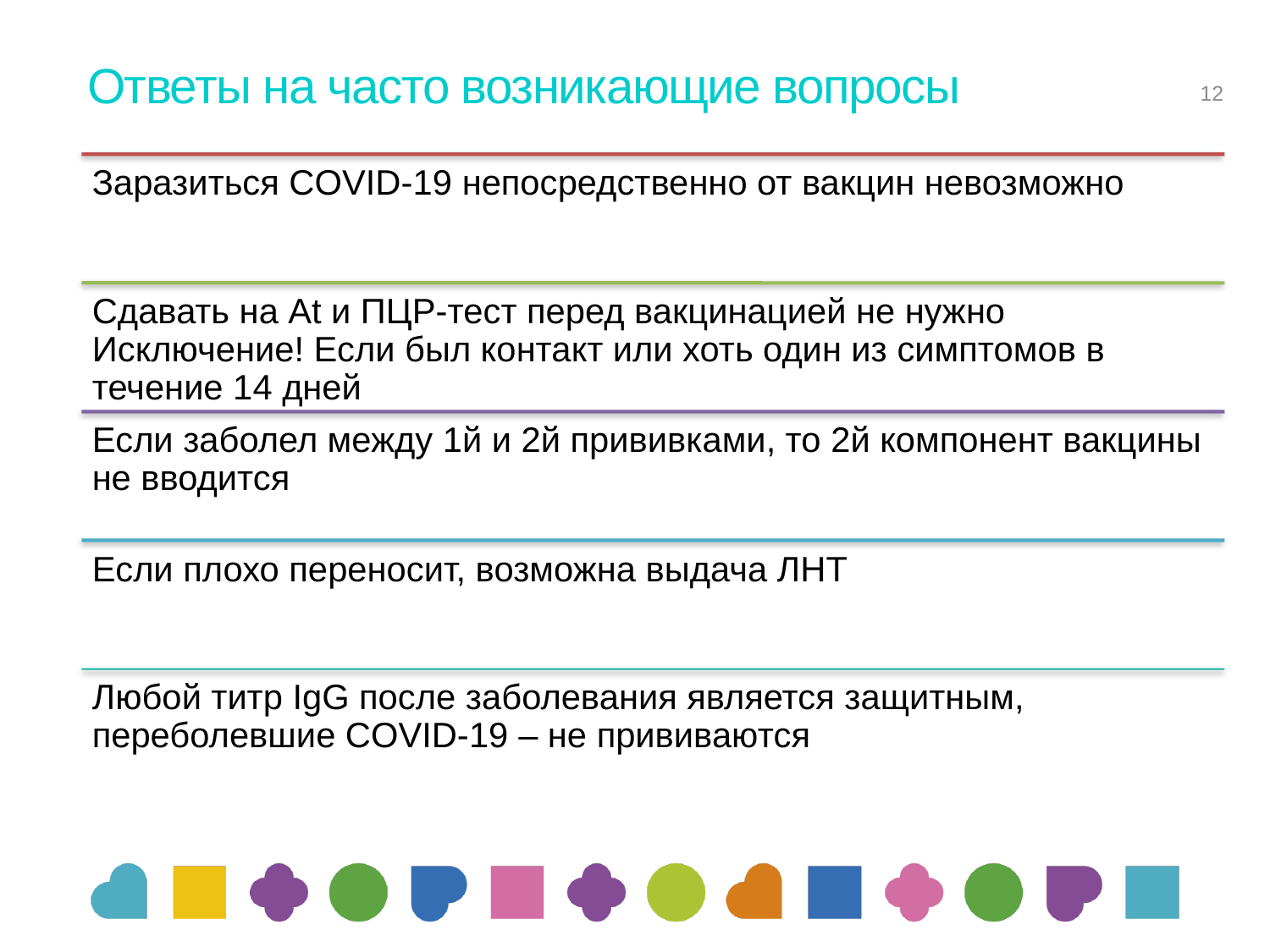

# Ответы на часто возникающие вопросы
12
Заразиться COVID-19 непосредственно от вакцин невозможно
Сдавать на At и ПЦР-тест перед вакцинацией не нужно Исключение! Если был контакт или хоть один из симптомов в течение 14 дней
Если заболел между 1й и 2й прививками, то 2й компонент вакцины не вводится
Если плохо переносит, возможна выдача ЛНТ
Любой титр IgG после заболевания является защитным, переболевшие COVID-19 – не прививаются